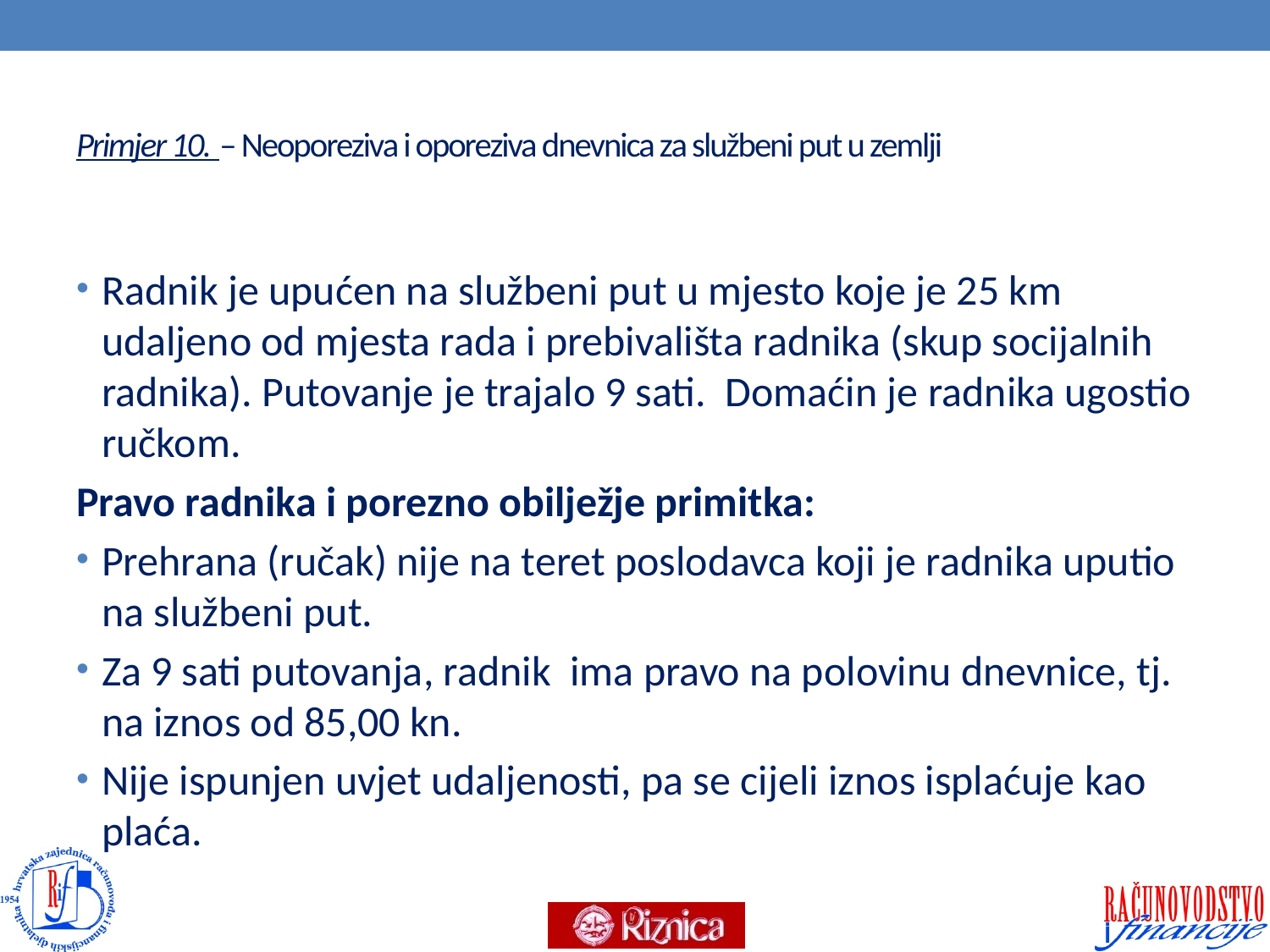

# Primjer 10. – Neoporeziva i oporeziva dnevnica za službeni put u zemlji
Radnik je upućen na službeni put u mjesto koje je 25 km udaljeno od mjesta rada i prebivališta radnika (skup socijalnih radnika). Putovanje je trajalo 9 sati.  Domaćin je radnika ugostio ručkom.
Pravo radnika i porezno obilježje primitka:
Prehrana (ručak) nije na teret poslodavca koji je radnika uputio na službeni put.
Za 9 sati putovanja, radnik  ima pravo na polovinu dnevnice, tj. na iznos od 85,00 kn.
Nije ispunjen uvjet udaljenosti, pa se cijeli iznos isplaćuje kao plaća.